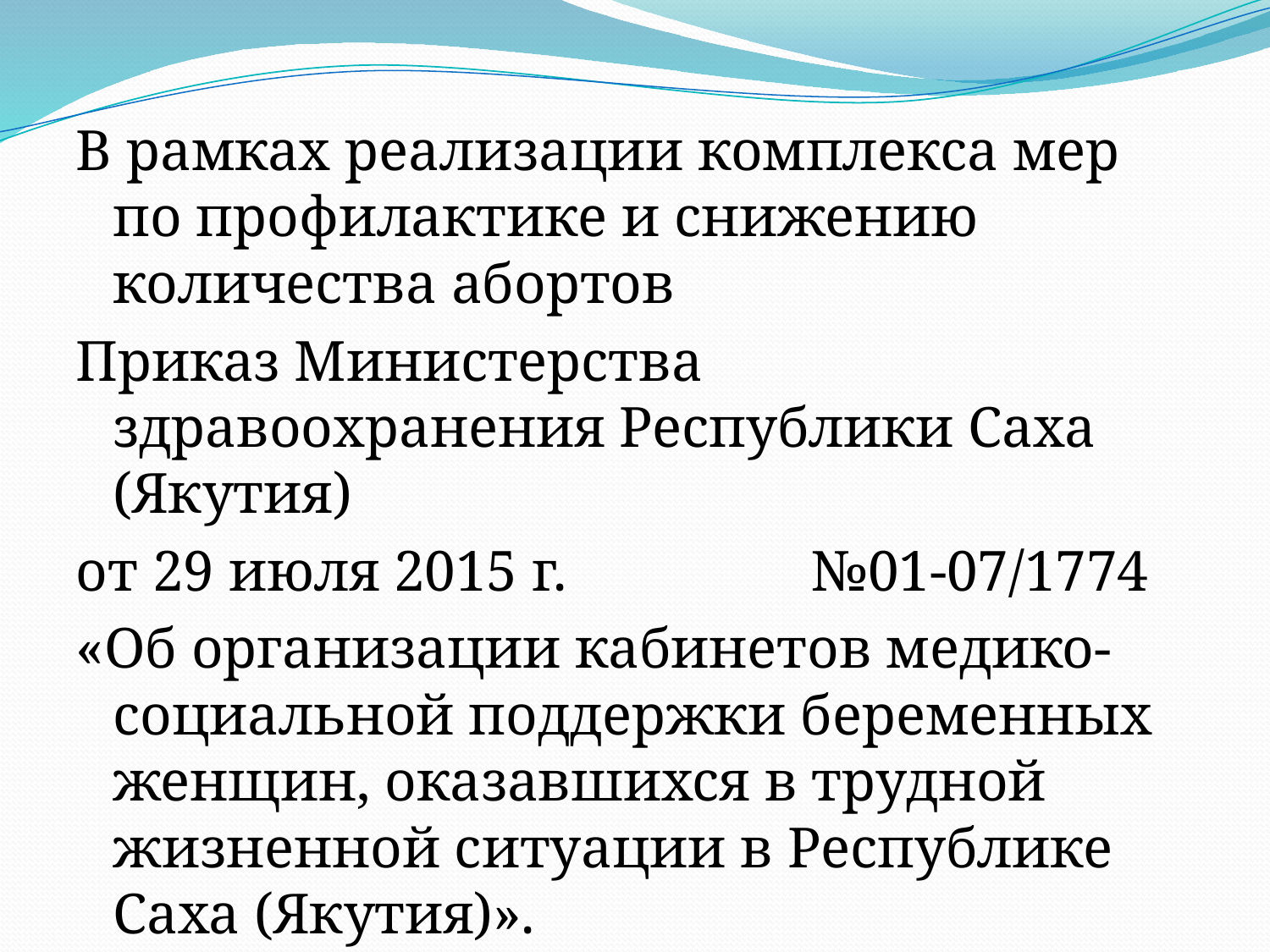

В рамках реализации комплекса мер по профилактике и снижению количества абортов
Приказ Министерства здравоохранения Республики Саха (Якутия)
от 29 июля 2015 г.                 №01-07/1774
«Об организации кабинетов медико-социальной поддержки беременных женщин, оказавшихся в трудной жизненной ситуации в Республике Саха (Якутия)».